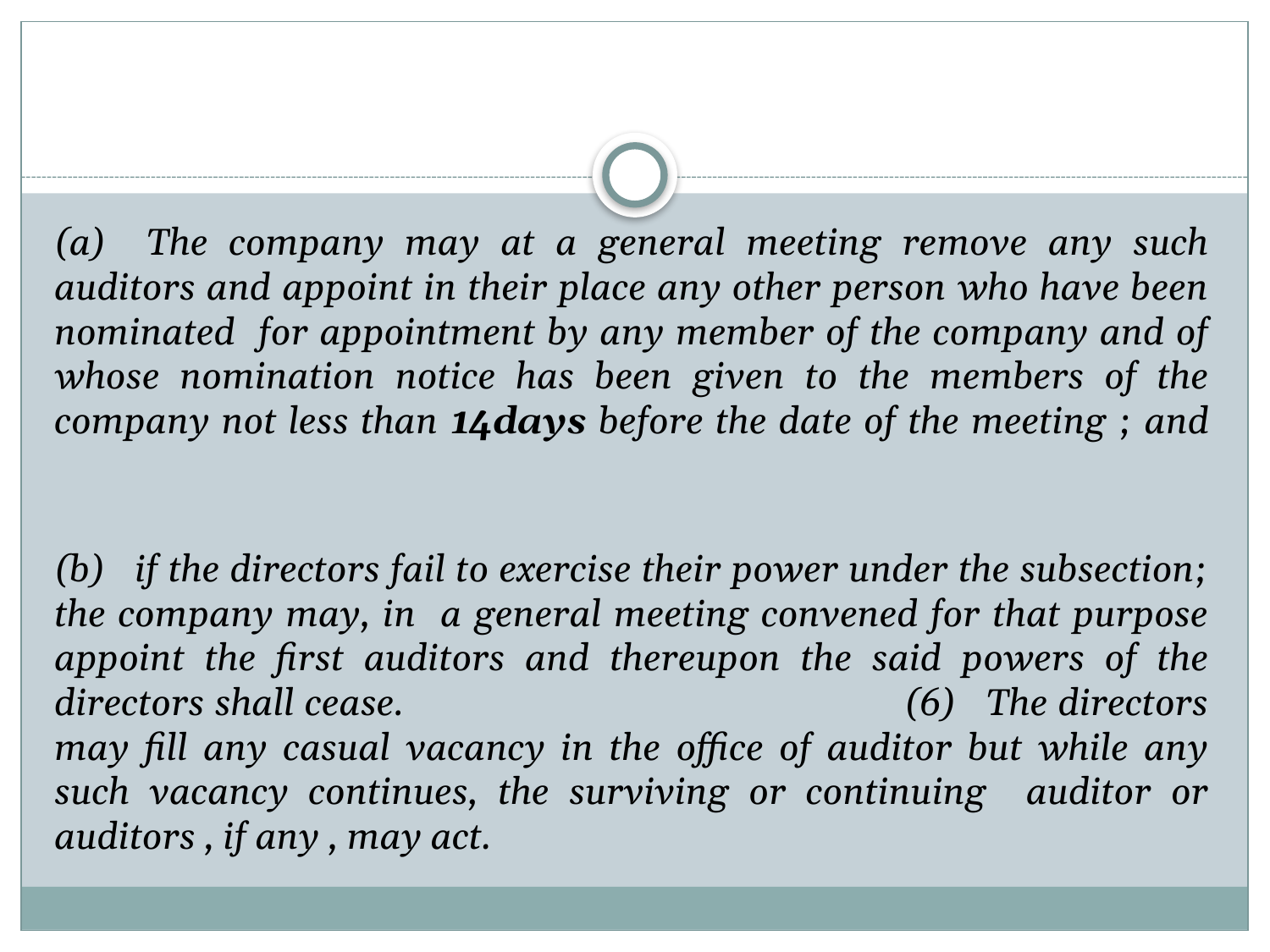

(a)  The company may at a general meeting remove any such auditors and appoint in their place any other person who have been nominated  for appointment by any member of the company and of whose nomination notice has been given to the members of the company not less than 14days before the date of the meeting ; and

(b)   if the directors fail to exercise their power under the subsection; the company may, in  a general meeting convened for that purpose appoint the first auditors and thereupon the said powers of the directors shall cease. 										                                           (6)   The directors may fill any casual vacancy in the office of auditor but while any such vacancy continues, the surviving or continuing  auditor or auditors , if any , may act.